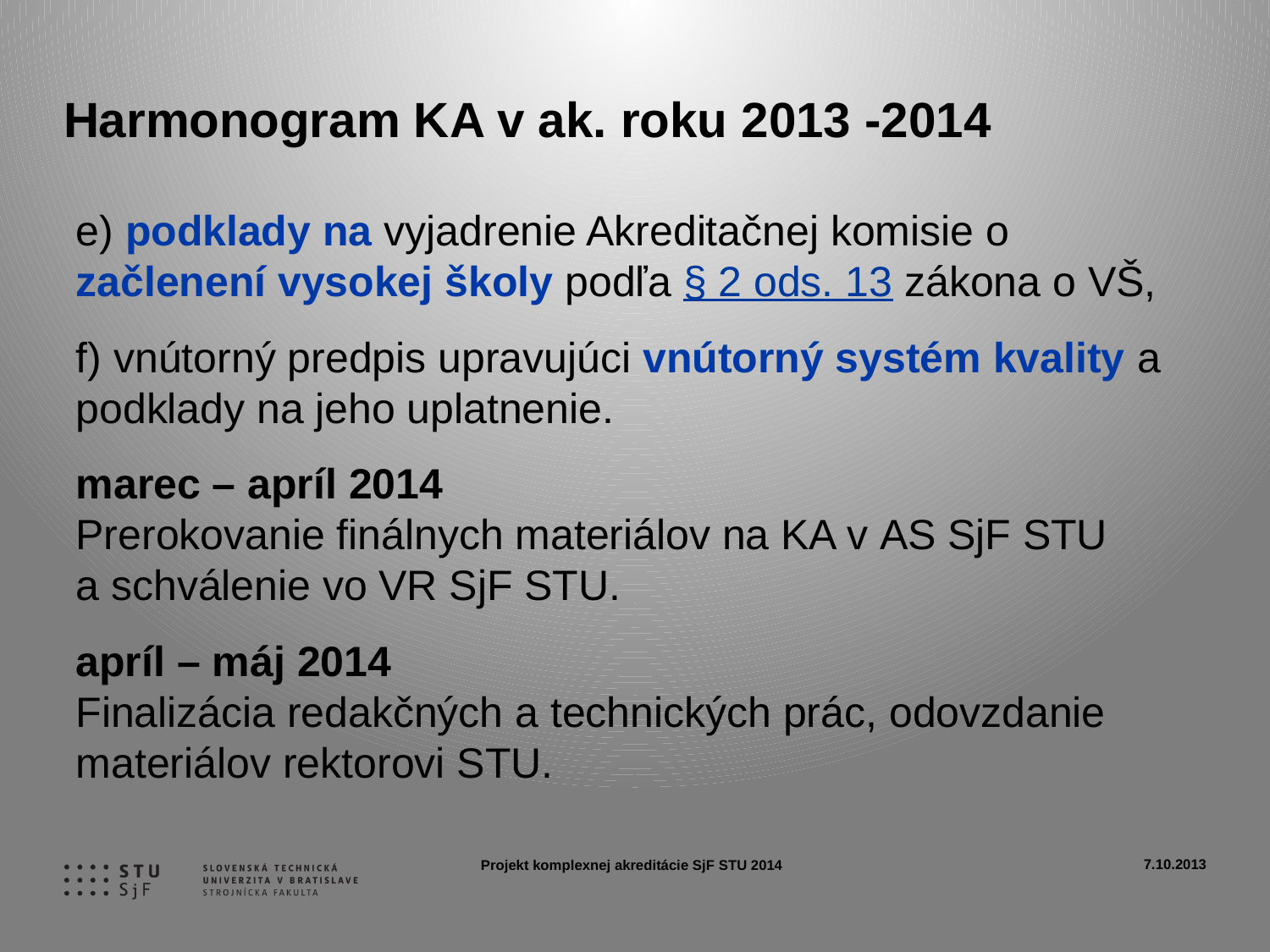

# Harmonogram KA v ak. roku 2013 -2014
e) podklady na vyjadrenie Akreditačnej komisie o začlenení vysokej školy podľa § 2 ods. 13 zákona o VŠ,

f) vnútorný predpis upravujúci vnútorný systém kvality a podklady na jeho uplatnenie.

marec – apríl 2014
Prerokovanie finálnych materiálov na KA v AS SjF STU a schválenie vo VR SjF STU.

apríl – máj 2014
Finalizácia redakčných a technických prác, odovzdanie materiálov rektorovi STU.
7.10.2013
Projekt komplexnej akreditácie SjF STU 2014